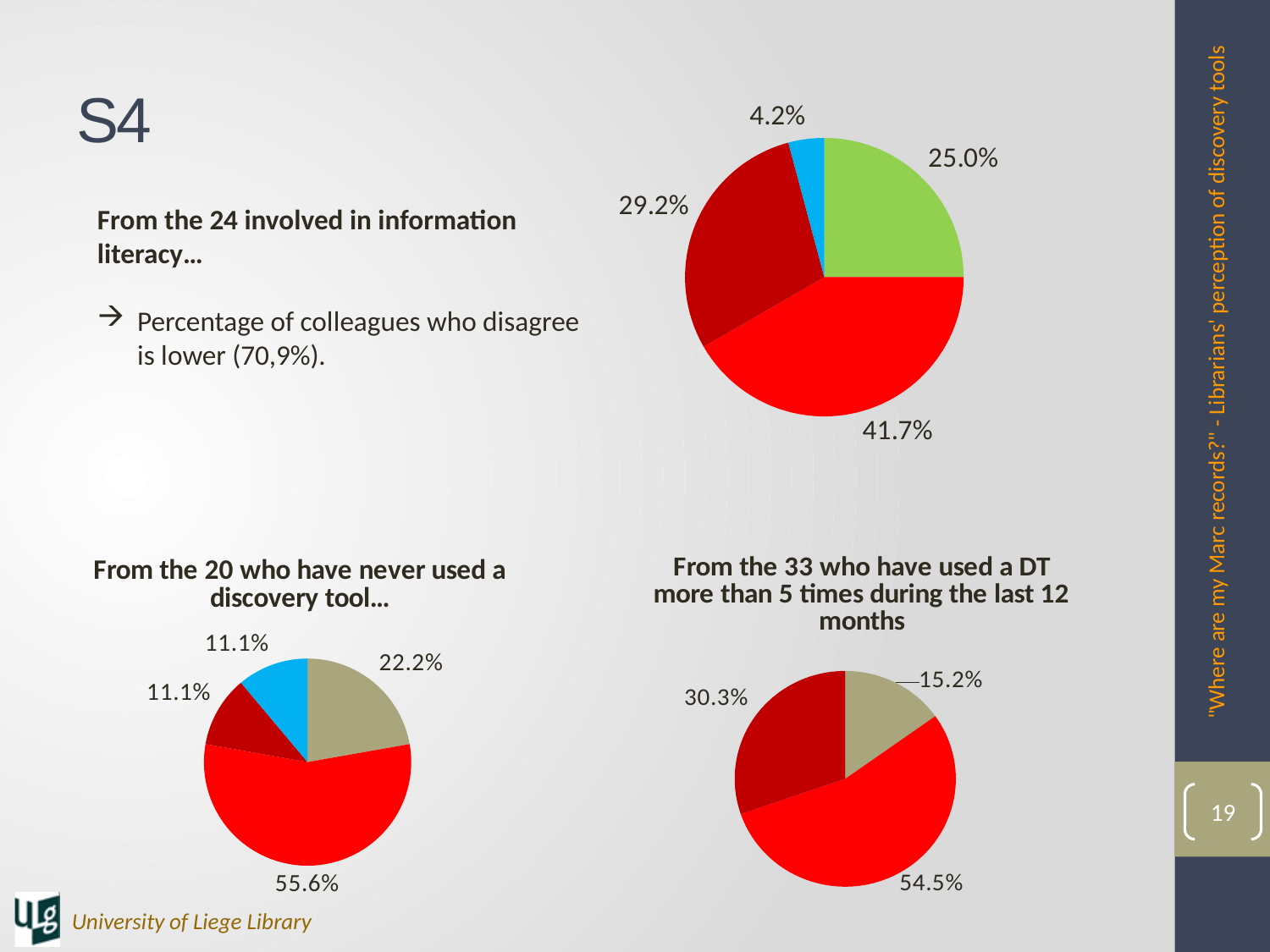

# S4

### Chart

| Category | From the 24 who are involved in information literacy… |
|---|---|
| Agree | 6.0 |
| Disagree | 10.0 |
| Strongly disagree | 7.0 |
| I don't know | 1.0 |
From the 24 involved in information literacy…

Percentage of colleagues who disagree is lower (70,9%).

"Where are my Marc records?" - Librarians' perception of discovery tools

### Chart: From the 20 who have never used a discovery tool…

| Category | From the 20 who have never used a discovery tool… |
|---|---|
| Agree | 4.0 |
| Disagree | 10.0 |
| Strongly disagree | 2.0 |
| I don't know | 2.0 |

### Chart: From the 33 who have used a DT more than 5 times during the last 12 months

| Category | From the 33 who have used a DT more than 5 times during the last 12 months |
|---|---|
| Agree | 5.0 |
| Disagree | 18.0 |
| Stronly Disagree | 10.0 |
19